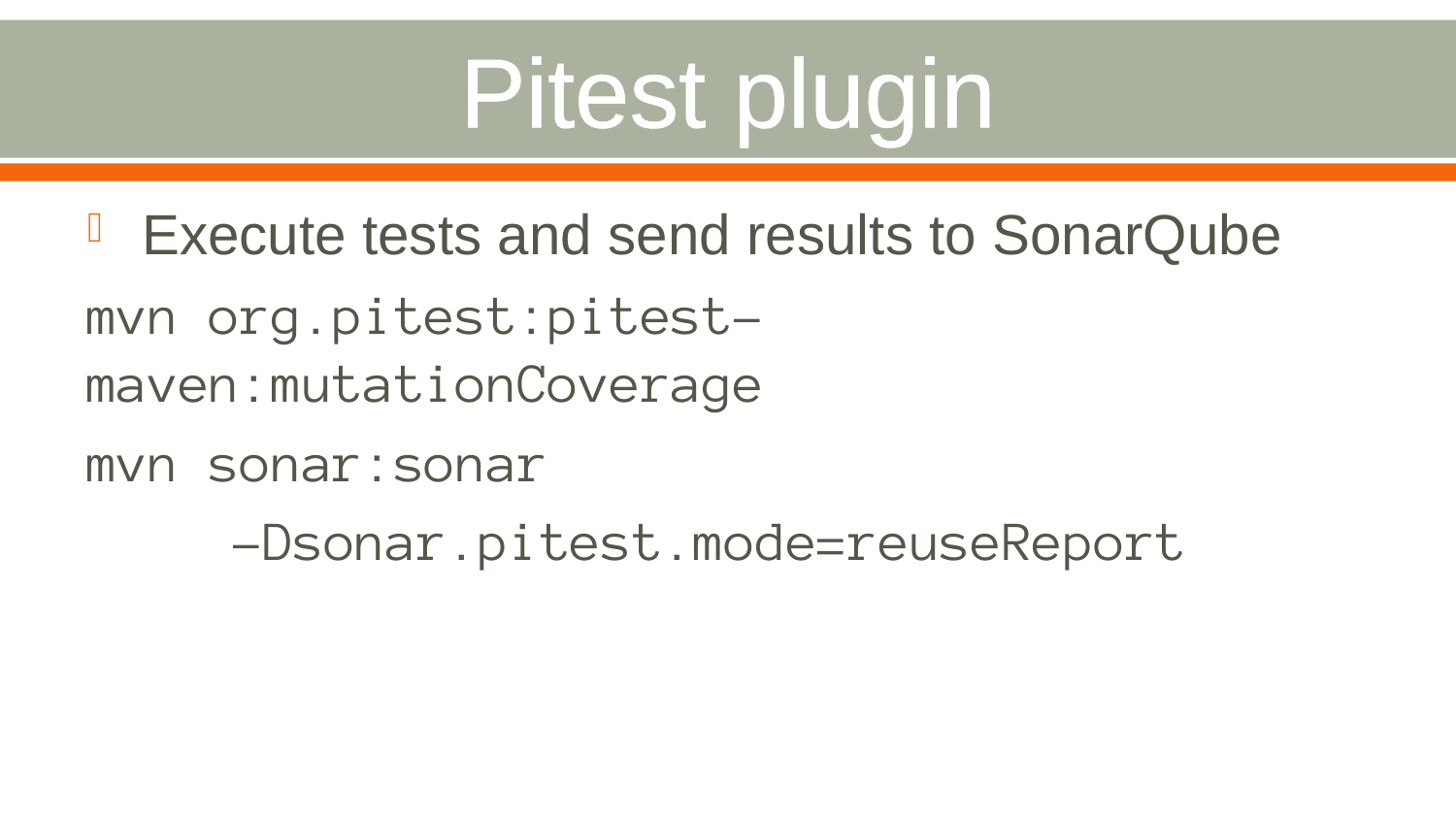

# Pitest plugin
Execute tests and send results to SonarQube
mvn org.pitest:pitest-	maven:mutationCoverage
mvn sonar:sonar
	-Dsonar.pitest.mode=reuseReport